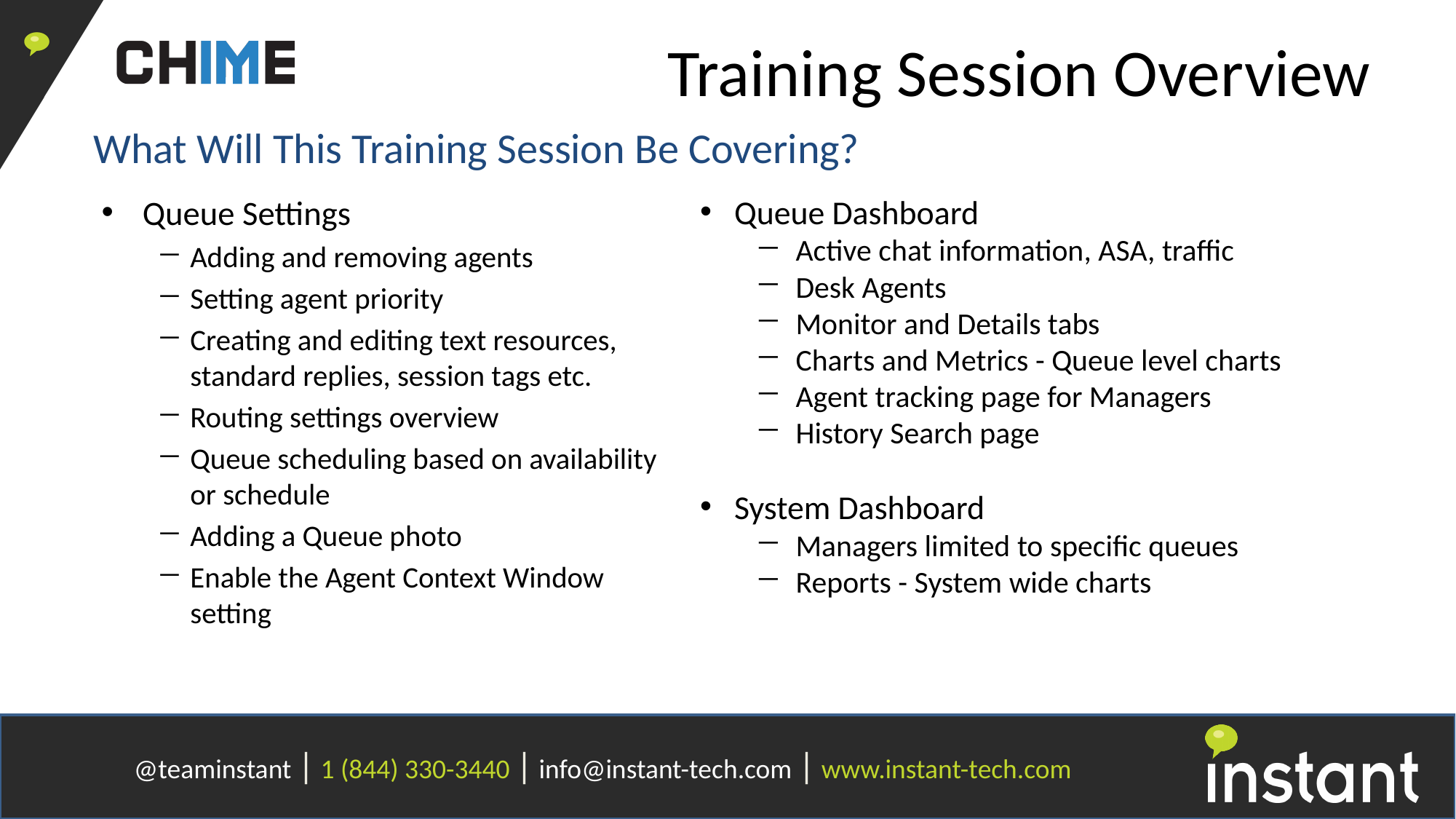

# Training Session Overview
What Will This Training Session Be Covering?
Queue Settings
Adding and removing agents
Setting agent priority
Creating and editing text resources, standard replies, session tags etc.
Routing settings overview
Queue scheduling based on availability or schedule
Adding a Queue photo
Enable the Agent Context Window setting

Queue Dashboard
Active chat information, ASA, traffic
Desk Agents
Monitor and Details tabs
Charts and Metrics - Queue level charts
Agent tracking page for Managers
History Search page

System Dashboard
Managers limited to specific queues
Reports - System wide charts